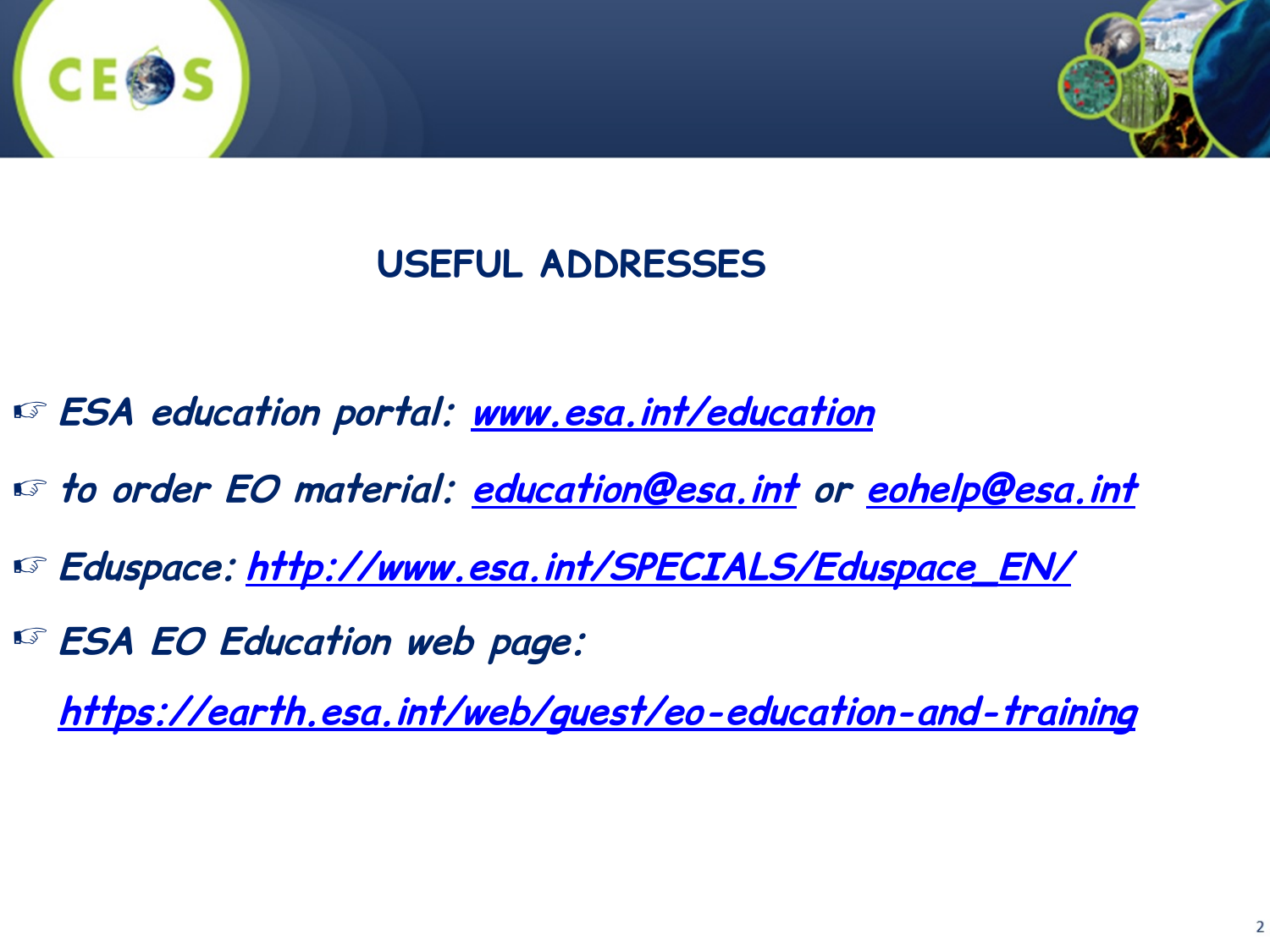

USEFUL ADDRESSES

ESA education portal: www.esa.int/education
to order EO material: education@esa.int or eohelp@esa.int
Eduspace: http://www.esa.int/SPECIALS/Eduspace_EN/
ESA EO Education web page: https://earth.esa.int/web/guest/eo-education-and-training